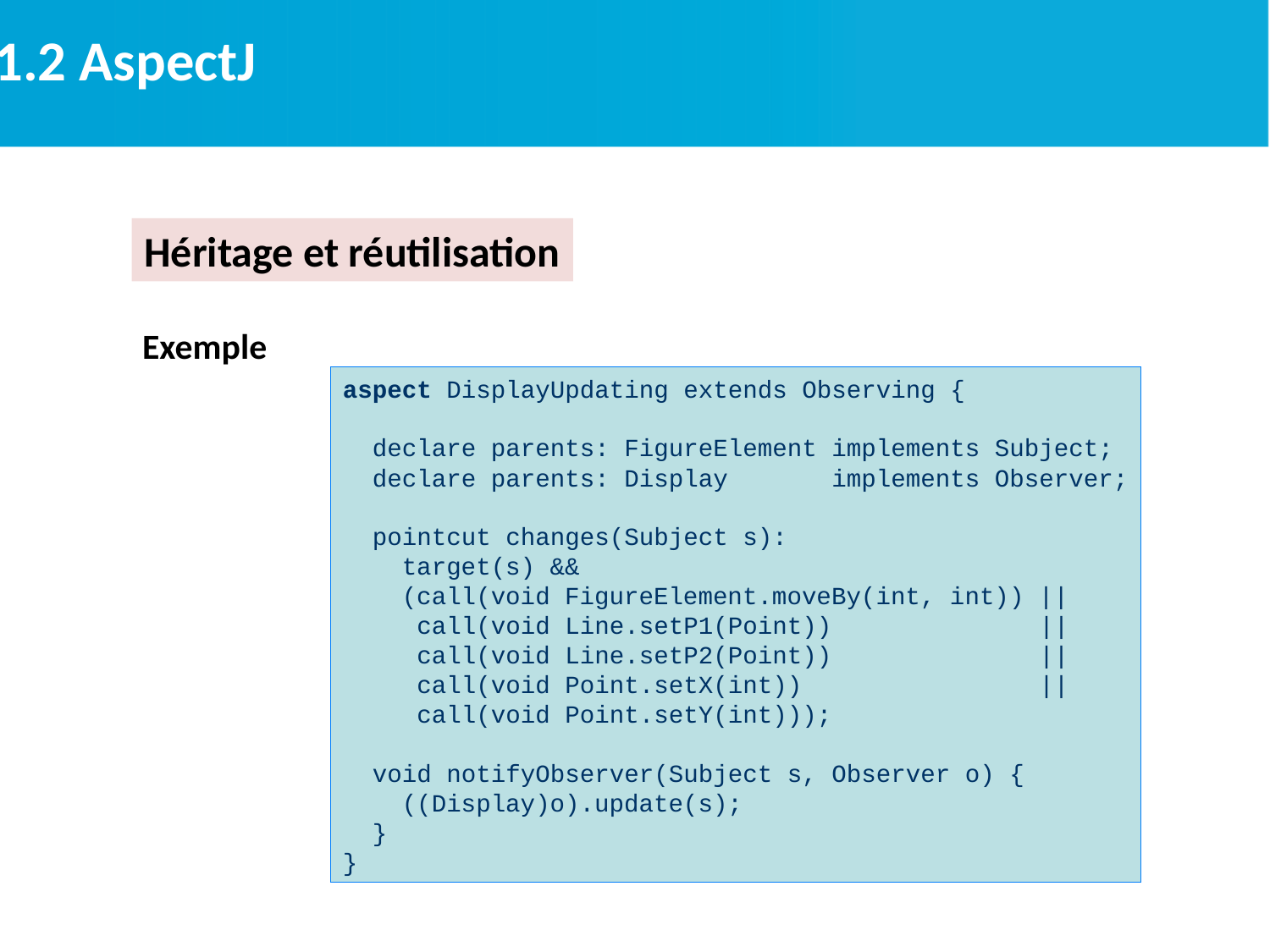

2.1.2 AspectJ
Héritage et réutilisation
Exemple
aspect DisplayUpdating extends Observing {

  declare parents: FigureElement implements Subject;
  declare parents: Display       implements Observer;

  pointcut changes(Subject s):
    target(s) &&
    (call(void FigureElement.moveBy(int, int)) ||
     call(void Line.setP1(Point))              ||
     call(void Line.setP2(Point))              ||
     call(void Point.setX(int))                ||
     call(void Point.setY(int)));

  void notifyObserver(Subject s, Observer o) {
    ((Display)o).update(s);
  }
}